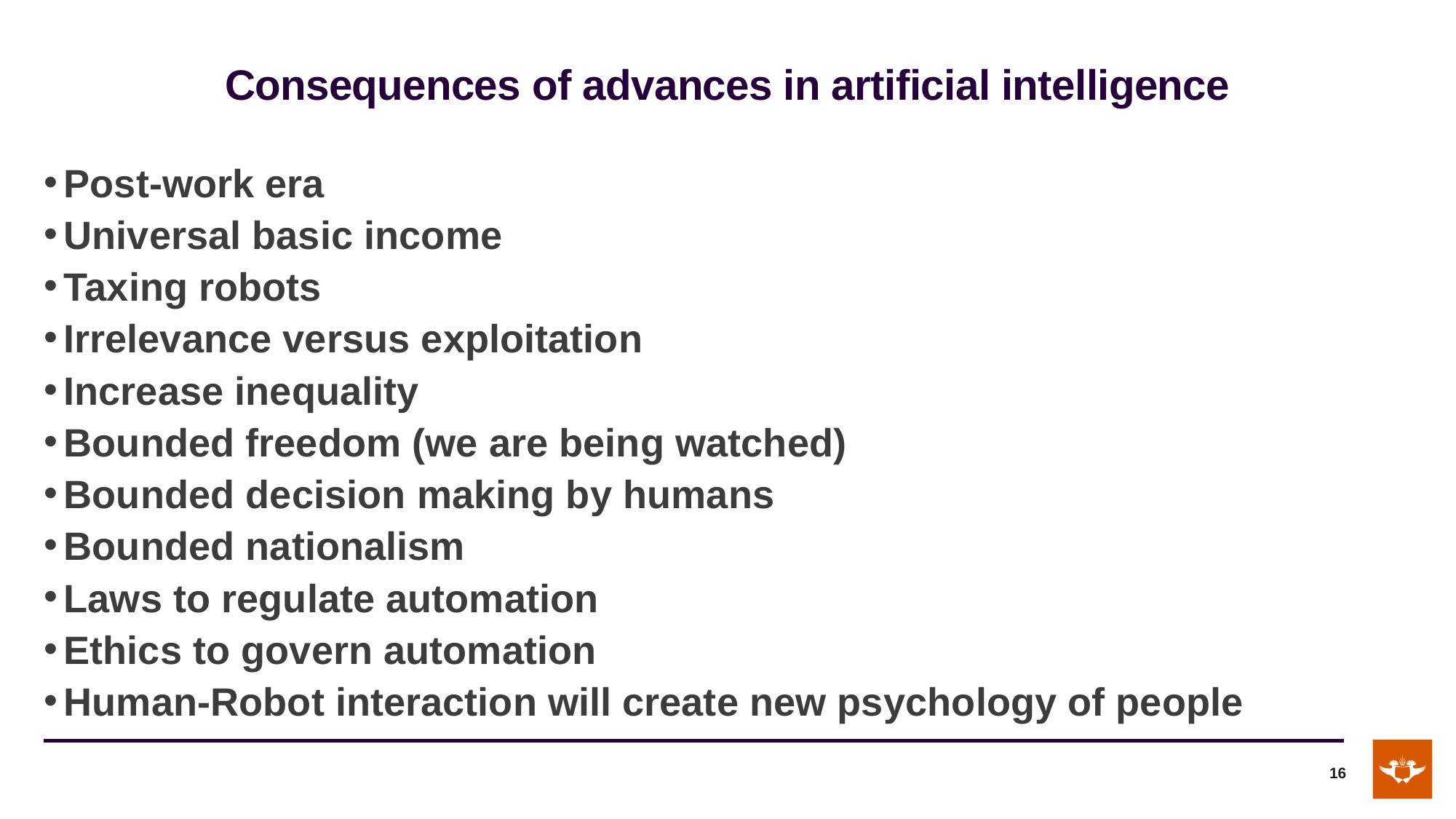

# Consequences of advances in artificial intelligence
Post-work era
Universal basic income
Taxing robots
Irrelevance versus exploitation
Increase inequality
Bounded freedom (we are being watched)
Bounded decision making by humans
Bounded nationalism
Laws to regulate automation
Ethics to govern automation
Human-Robot interaction will create new psychology of people